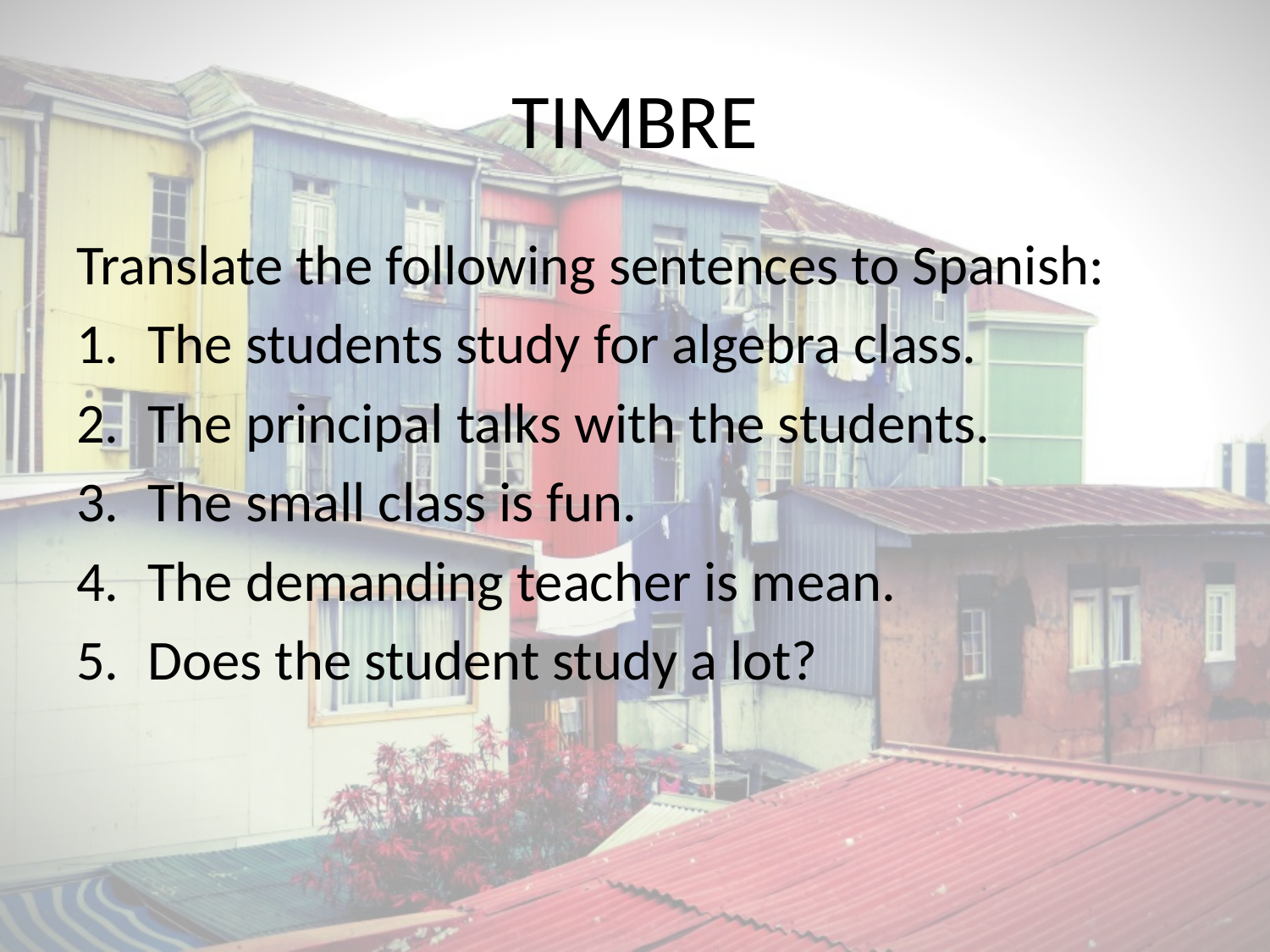

# TIMBRE
Translate the following sentences to Spanish:
The students study for algebra class.
The principal talks with the students.
The small class is fun.
The demanding teacher is mean.
Does the student study a lot?